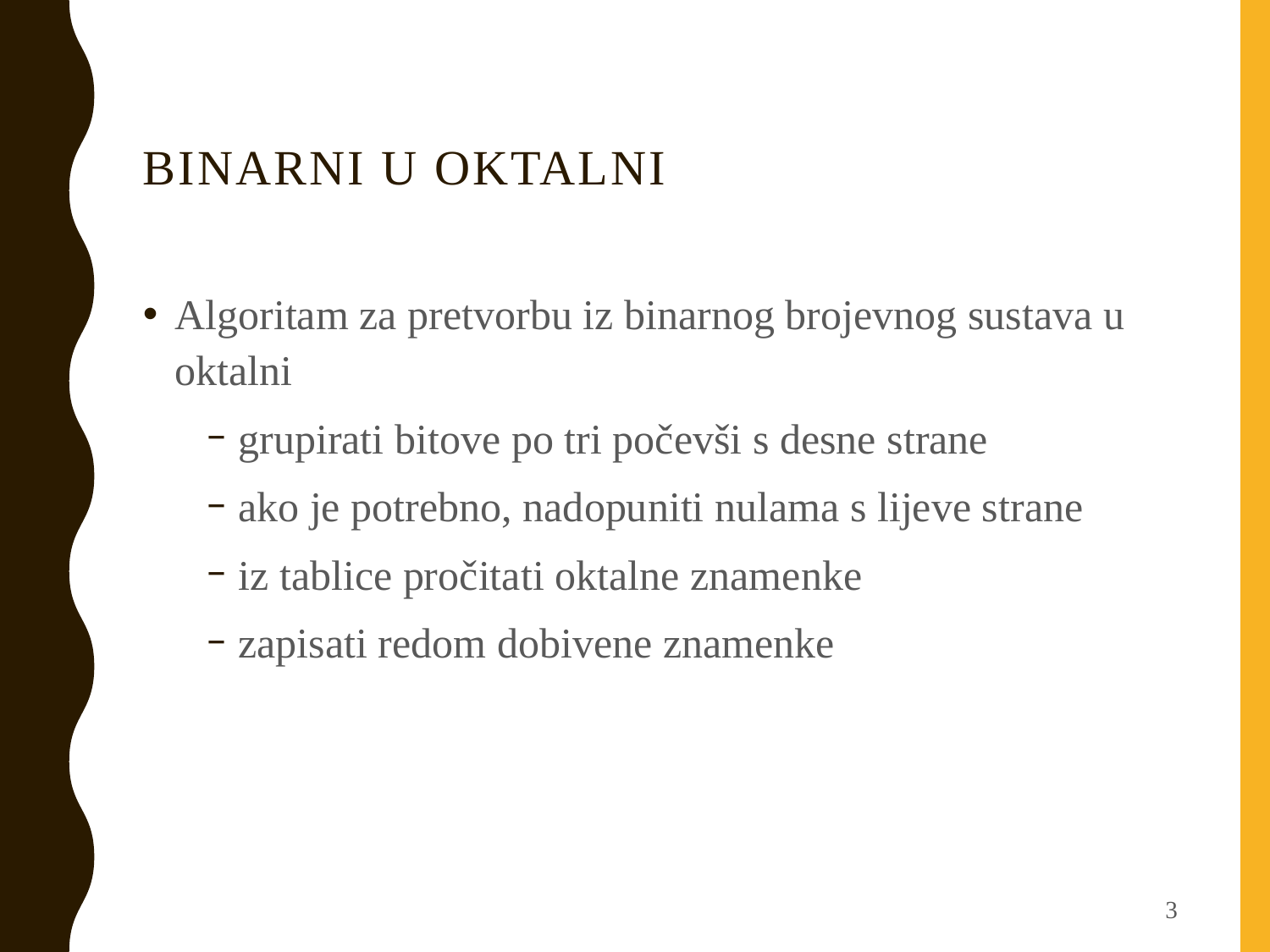

# Binarni u oktalni
Algoritam za pretvorbu iz binarnog brojevnog sustava u oktalni
grupirati bitove po tri počevši s desne strane
ako je potrebno, nadopuniti nulama s lijeve strane
iz tablice pročitati oktalne znamenke
zapisati redom dobivene znamenke

3